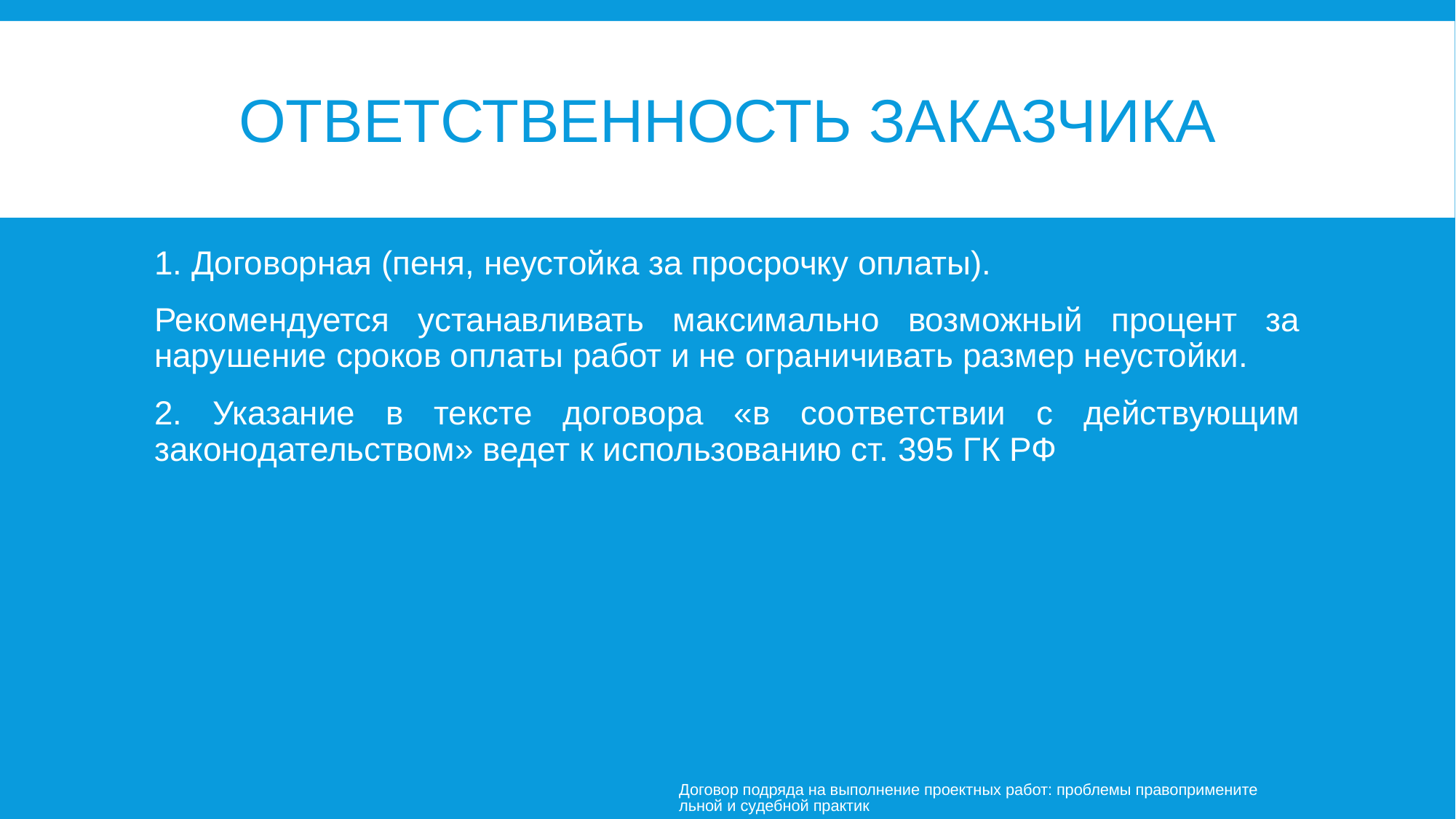

# Ответственность заказчика
1. Договорная (пеня, неустойка за просрочку оплаты).
Рекомендуется устанавливать максимально возможный процент за нарушение сроков оплаты работ и не ограничивать размер неустойки.
2. Указание в тексте договора «в соответствии с действующим законодательством» ведет к использованию ст. 395 ГК РФ
Договор подряда на выполнение проектных работ: проблемы правоприменительной и судебной практик